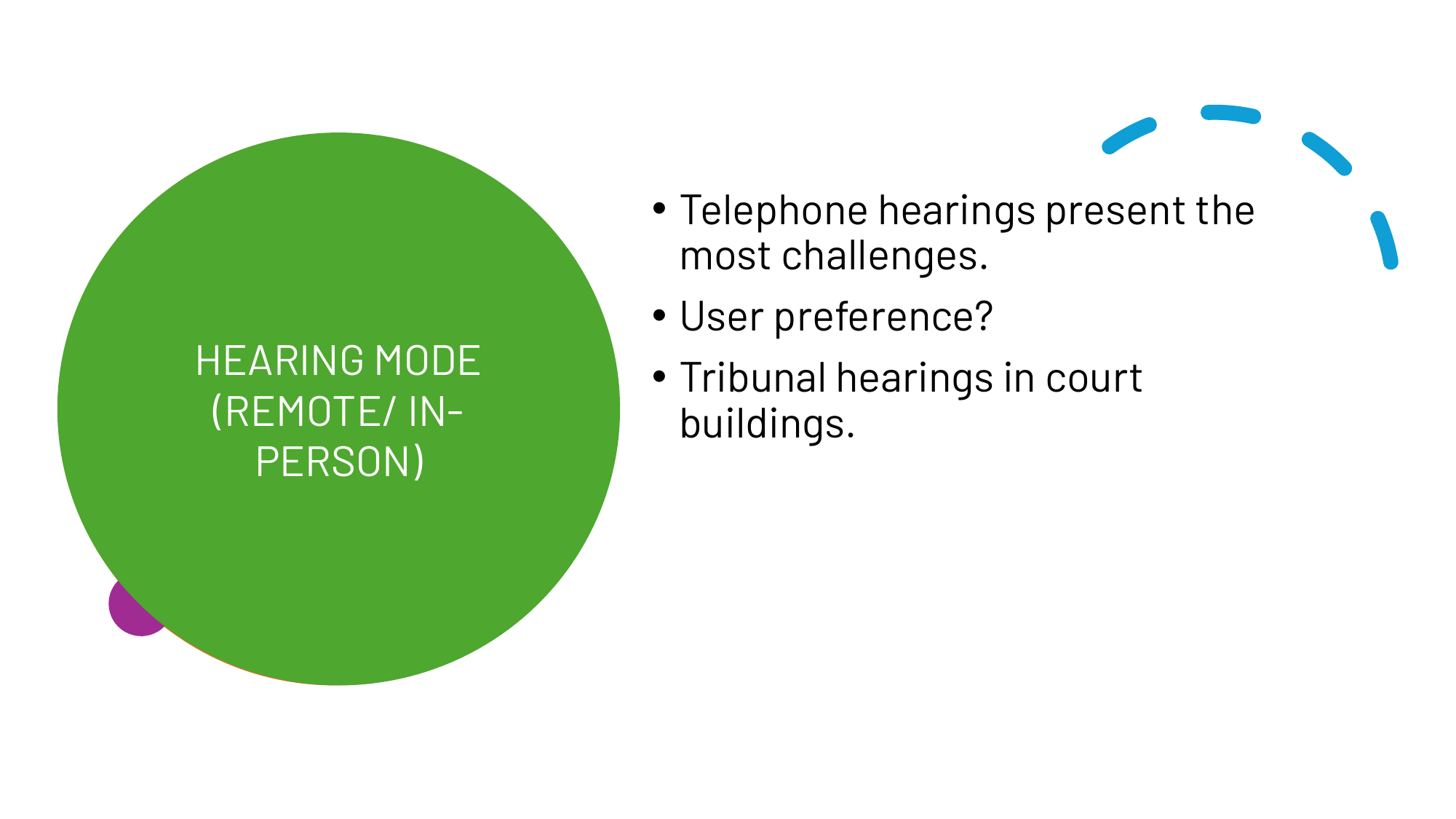

HEARING MODE (REMOTE/ IN-PERSON)
# Communication and tone
Telephone hearings present the most challenges.
User preference?
Tribunal hearings in court buildings.